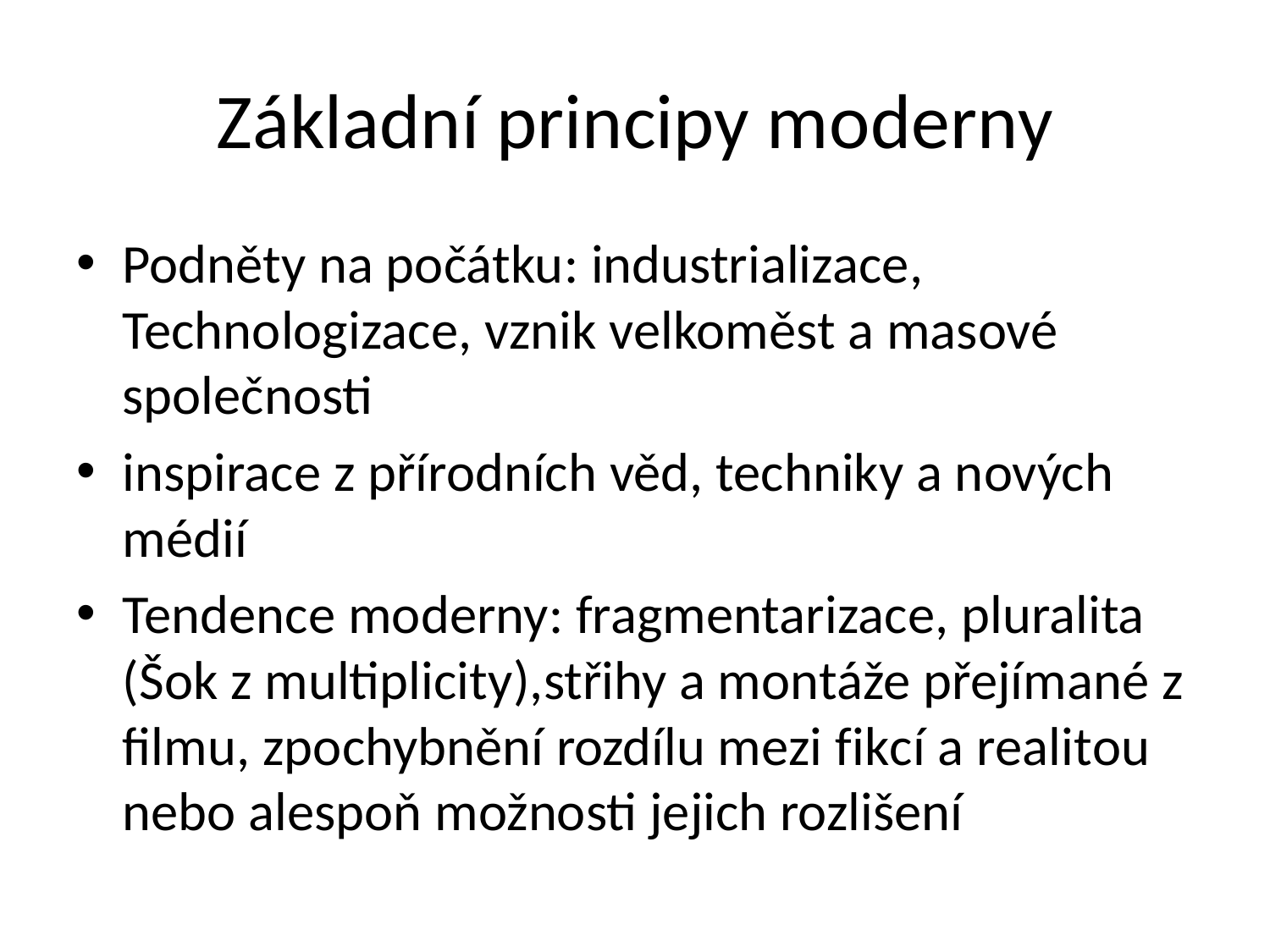

# Základní principy moderny
Podněty na počátku: industrializace, Technologizace, vznik velkoměst a masové společnosti
inspirace z přírodních věd, techniky a nových médií
Tendence moderny: fragmentarizace, pluralita (Šok z multiplicity),střihy a montáže přejímané z filmu, zpochybnění rozdílu mezi fikcí a realitou nebo alespoň možnosti jejich rozlišení